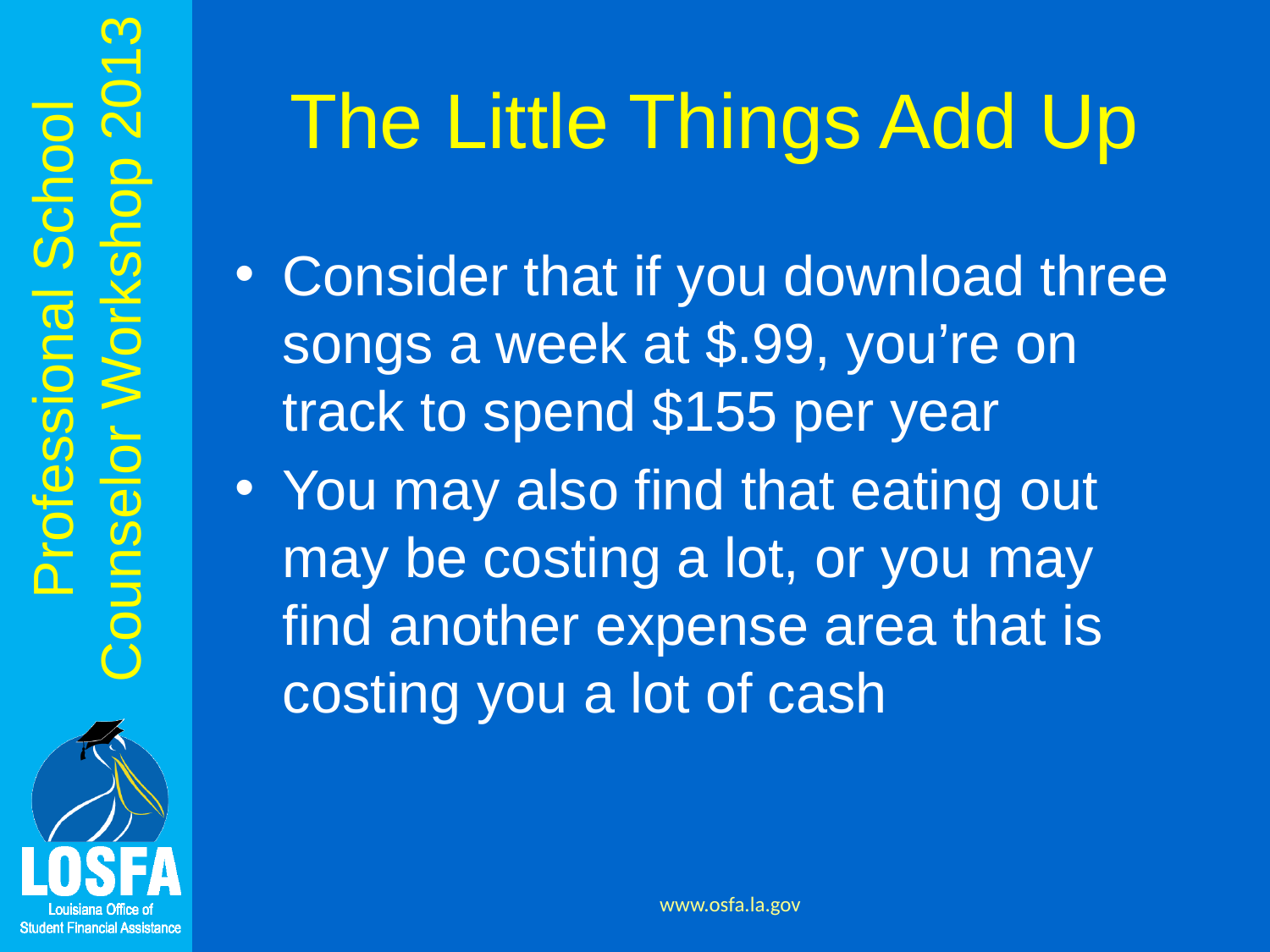

# The Little Things Add Up
Consider that if you download three songs a week at $.99, you’re on track to spend $155 per year
You may also find that eating out may be costing a lot, or you may find another expense area that is costing you a lot of cash
www.osfa.la.gov